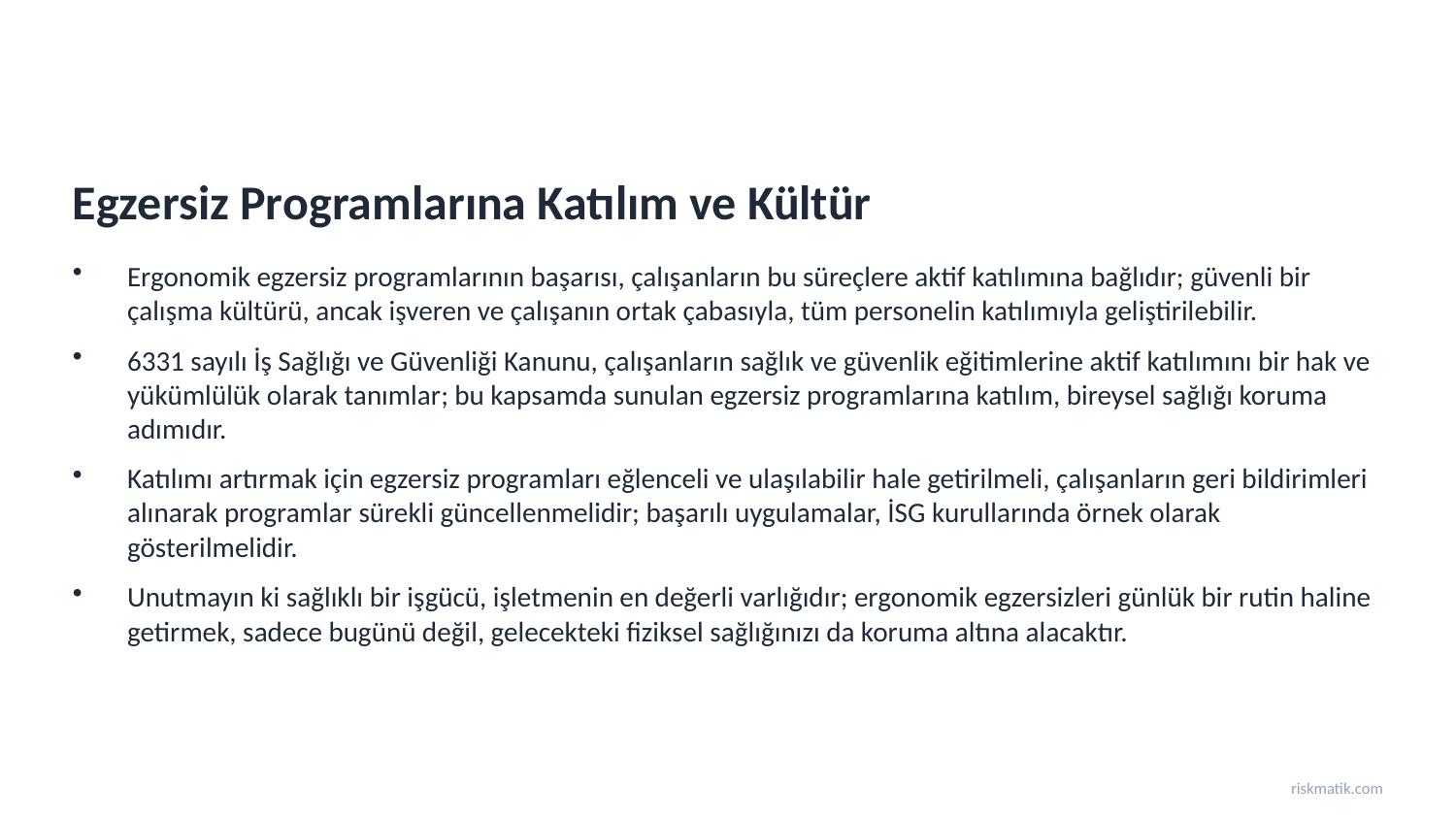

Egzersiz Programlarına Katılım ve Kültür
Ergonomik egzersiz programlarının başarısı, çalışanların bu süreçlere aktif katılımına bağlıdır; güvenli bir çalışma kültürü, ancak işveren ve çalışanın ortak çabasıyla, tüm personelin katılımıyla geliştirilebilir.
6331 sayılı İş Sağlığı ve Güvenliği Kanunu, çalışanların sağlık ve güvenlik eğitimlerine aktif katılımını bir hak ve yükümlülük olarak tanımlar; bu kapsamda sunulan egzersiz programlarına katılım, bireysel sağlığı koruma adımıdır.
Katılımı artırmak için egzersiz programları eğlenceli ve ulaşılabilir hale getirilmeli, çalışanların geri bildirimleri alınarak programlar sürekli güncellenmelidir; başarılı uygulamalar, İSG kurullarında örnek olarak gösterilmelidir.
Unutmayın ki sağlıklı bir işgücü, işletmenin en değerli varlığıdır; ergonomik egzersizleri günlük bir rutin haline getirmek, sadece bugünü değil, gelecekteki fiziksel sağlığınızı da koruma altına alacaktır.
riskmatik.com